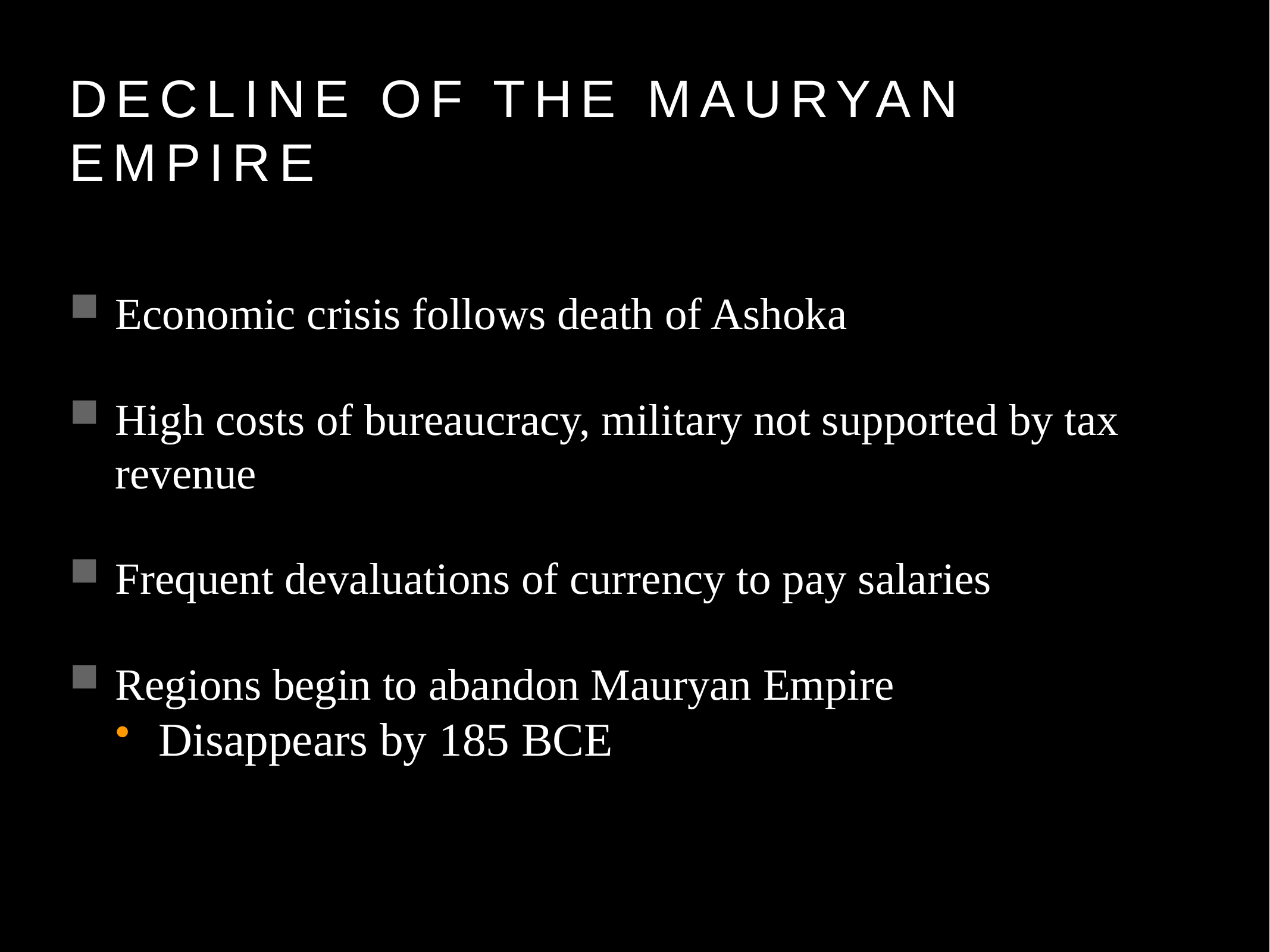

# Decline of the Mauryan Empire
Economic crisis follows death of Ashoka
High costs of bureaucracy, military not supported by tax revenue
Frequent devaluations of currency to pay salaries
Regions begin to abandon Mauryan Empire
Disappears by 185 BCE